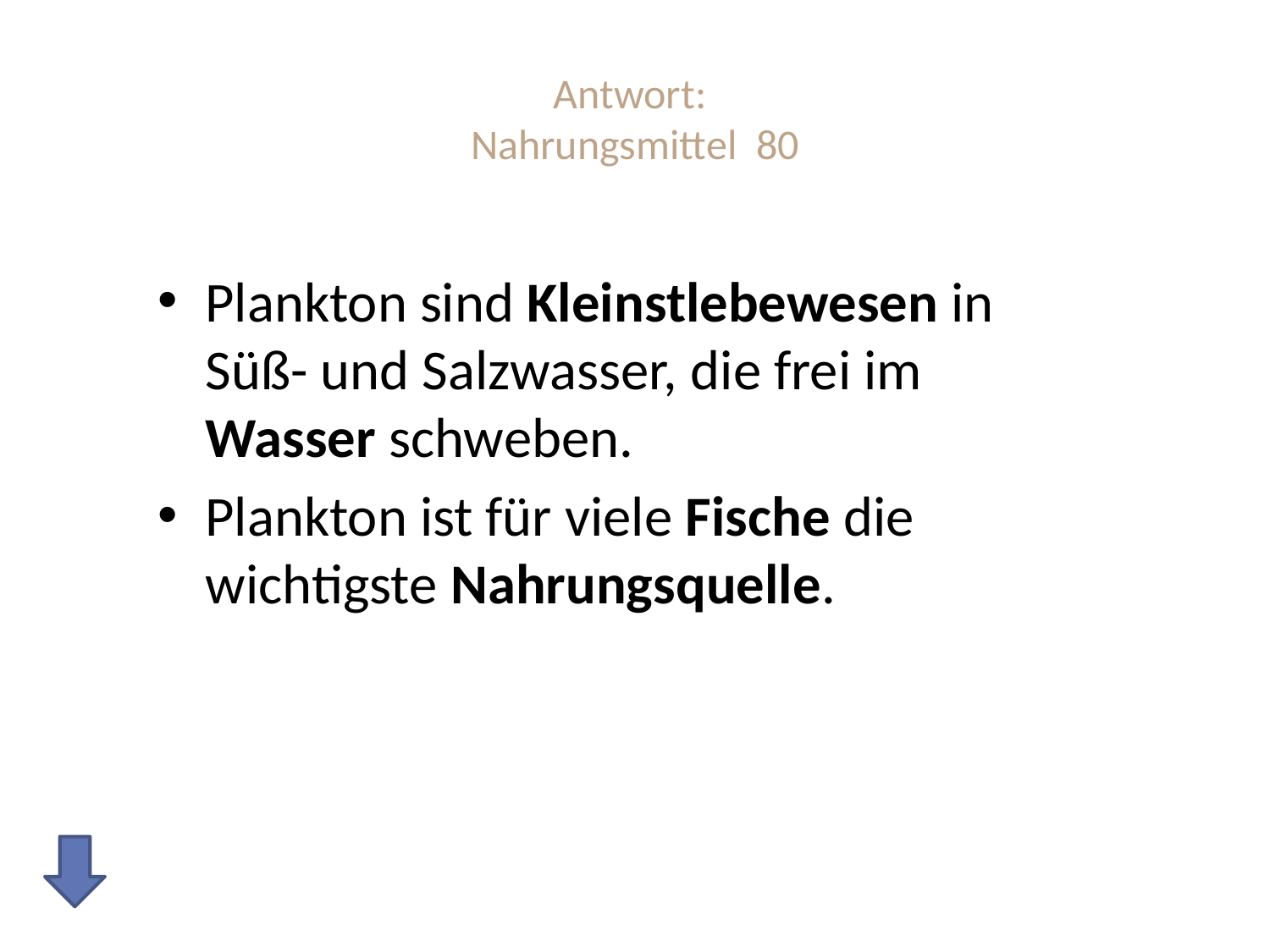

# Antwort: Nahrungsmittel  80
Plankton sind Kleinstlebewesen in Süß- und Salzwasser, die frei im Wasser schweben.
Plankton ist für viele Fische die wichtigste Nahrungsquelle.